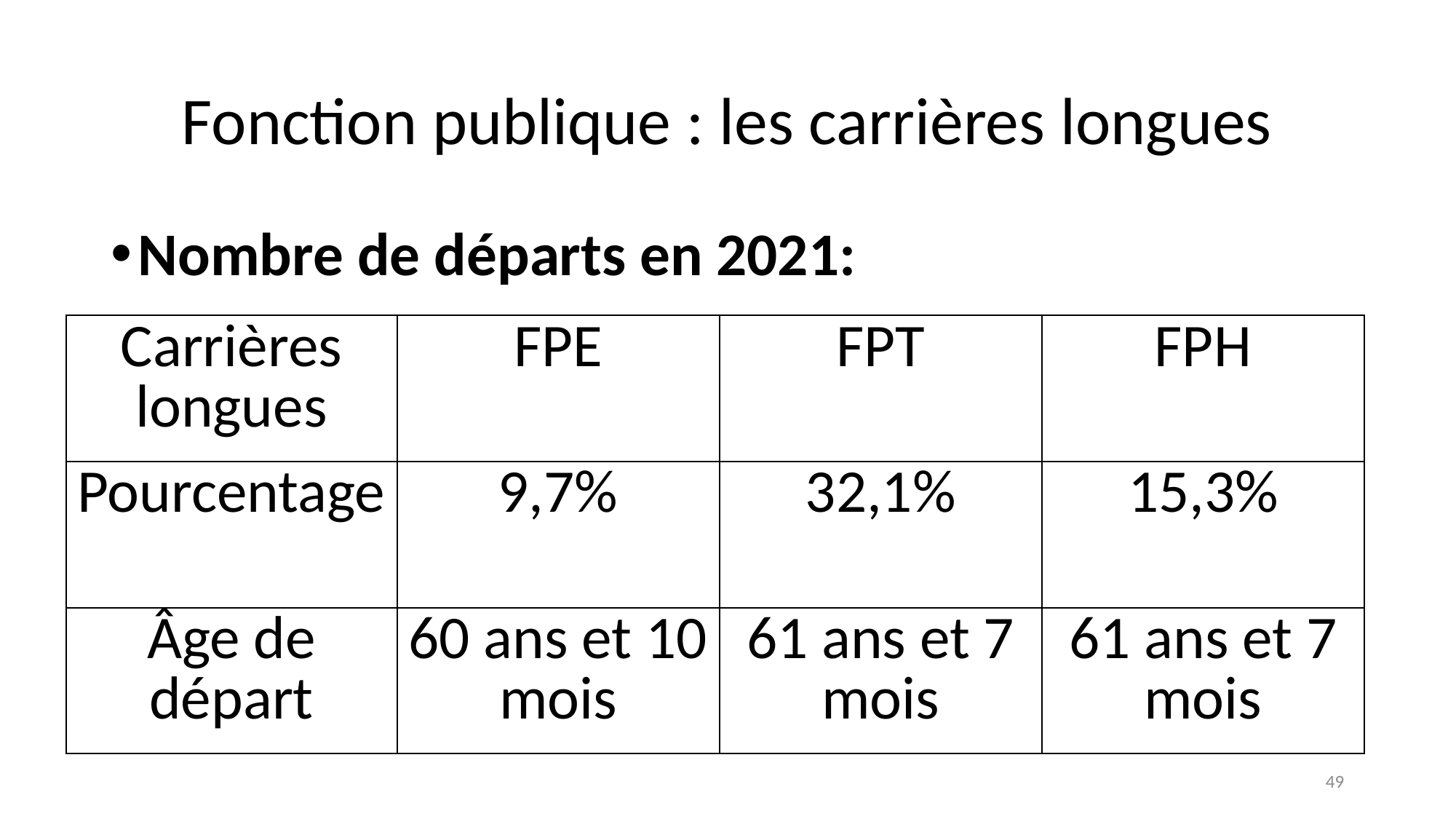

# Fonction publique : les carrières longues
Nombre de départs en 2021:

| Carrières longues | FPE | FPT | FPH |
| --- | --- | --- | --- |
| Pourcentage | 9,7% | 32,1% | 15,3% |
| Âge de départ | 60 ans et 10 mois | 61 ans et 7 mois | 61 ans et 7 mois |
49